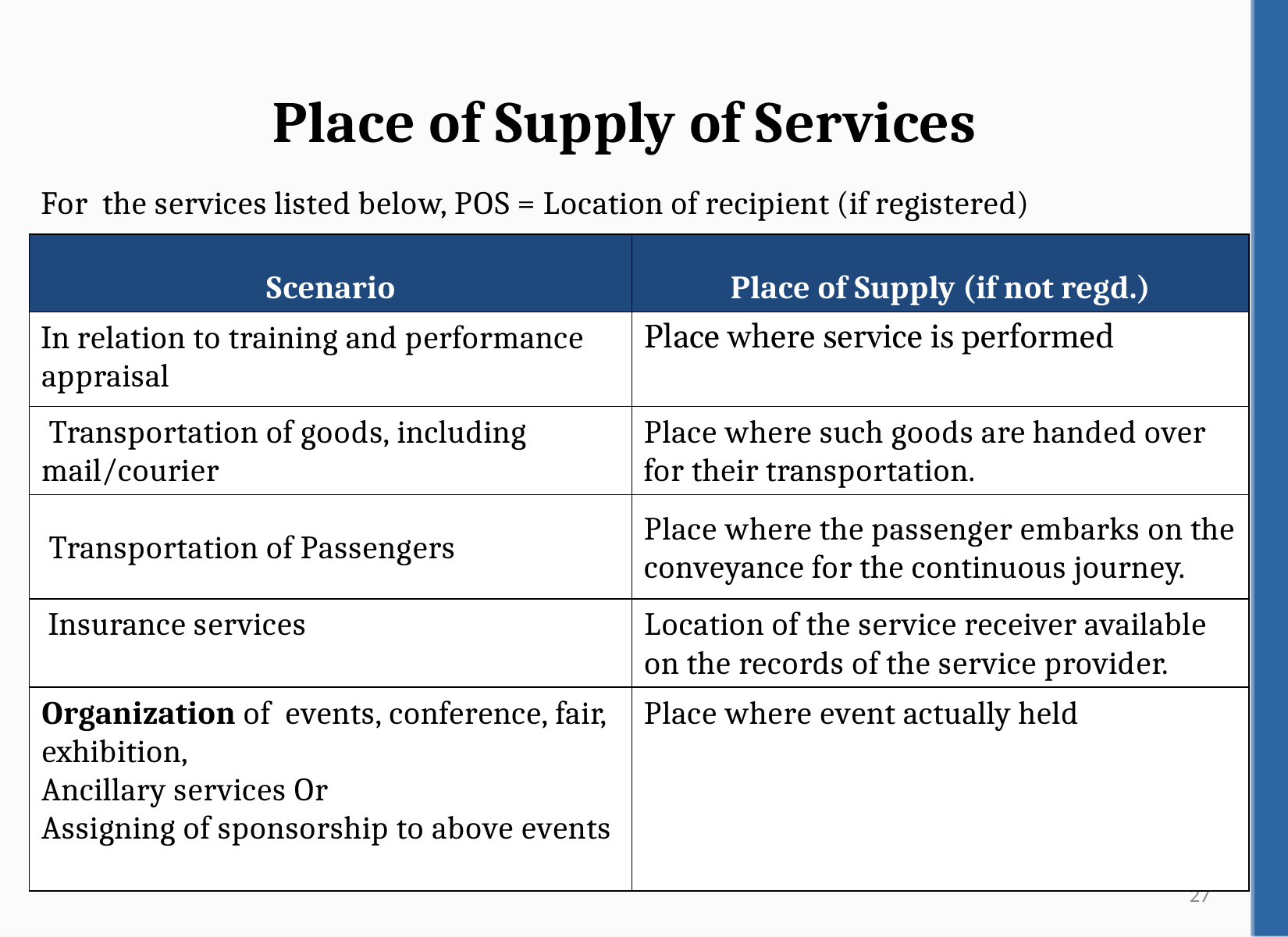

Place of Supply of Services
For  the services listed below, POS = Location of recipient (if registered)
| Scenario | Place of Supply (if not regd.) |
| --- | --- |
| In relation to training and performance appraisal | Place where service is performed |
| Transportation of goods, including mail/courier | Place where such goods are handed over for their transportation. |
| Transportation of Passengers | Place where the passenger embarks on the conveyance for the continuous journey. |
| Insurance services | Location of the service receiver available on the records of the service provider. |
| Organization of events, conference, fair, exhibition, Ancillary services Or Assigning of sponsorship to above events | Place where event actually held |
27